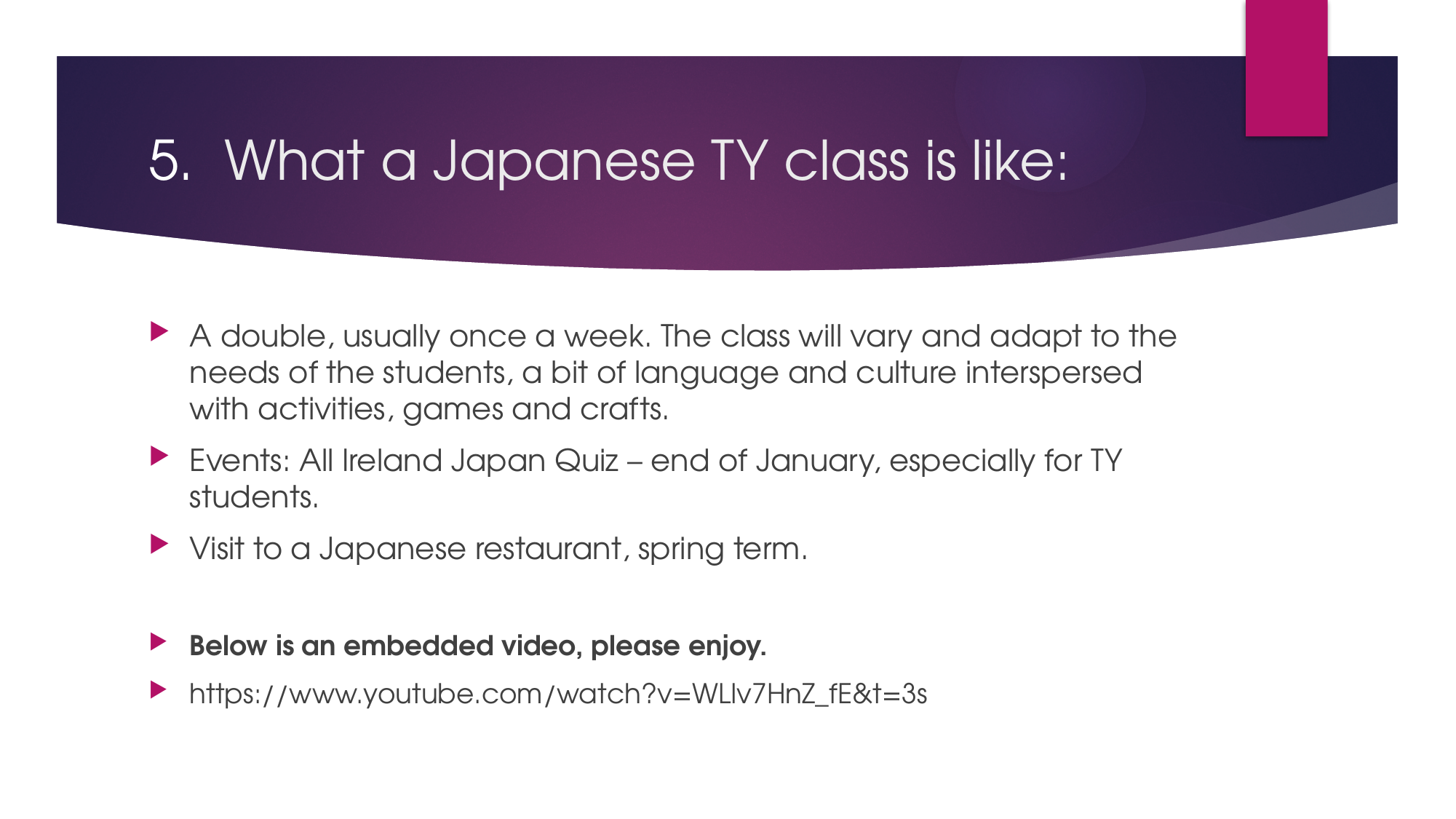

# 5.  What a Japanese TY class is like:

A double, usually once a week. The class will vary and adapt to the needs of the students, a bit of language and culture interspersed with activities, games and crafts.
Events: All Ireland Japan Quiz – end of January, especially for TY students.
Visit to a Japanese restaurant, spring term.

Below is an embedded video, please enjoy.
https://www.youtube.com/watch?v=WLIv7HnZ_fE&t=3s